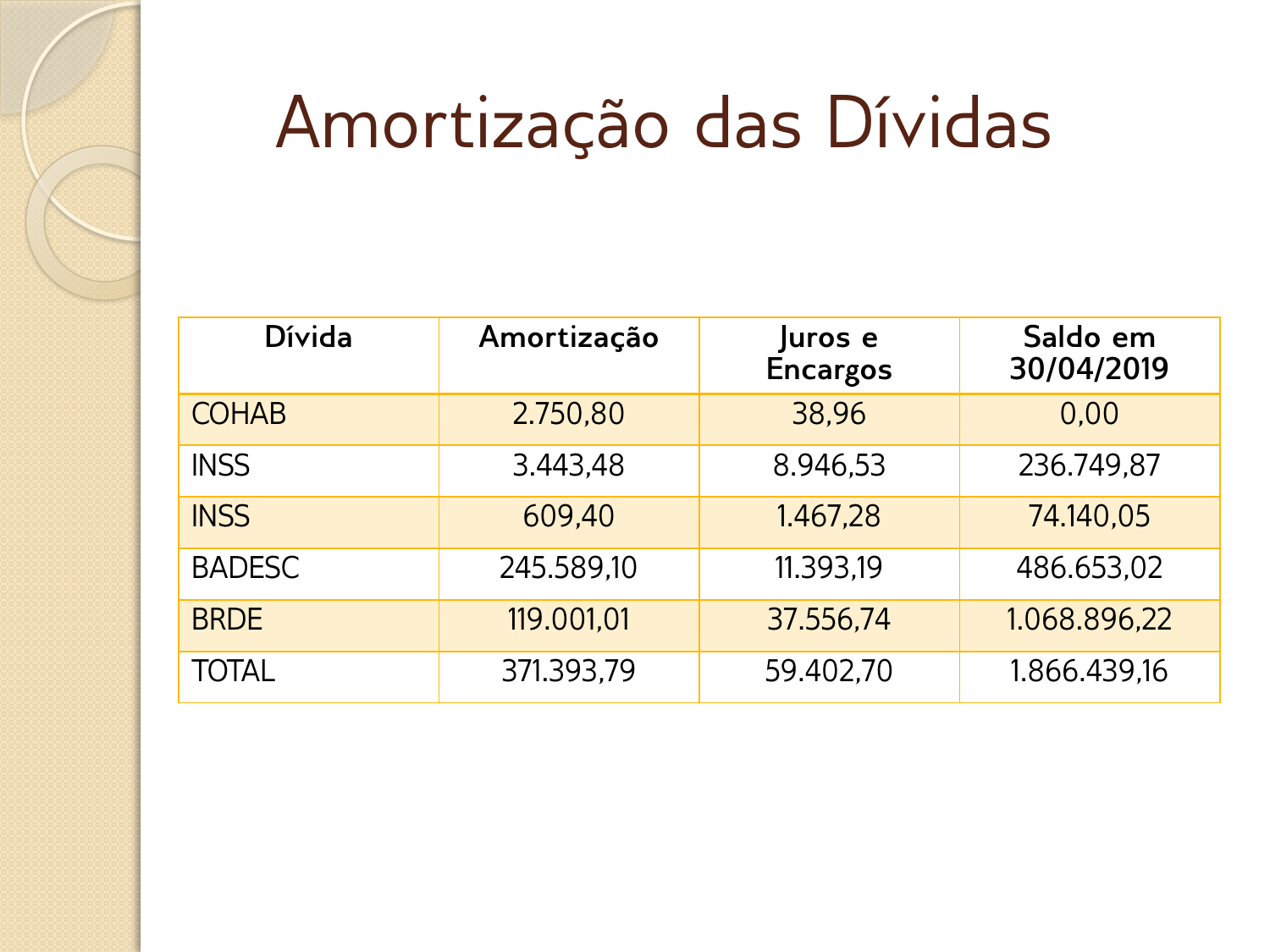

# Amortização das Dívidas
| Dívida | Amortização | Juros e Encargos | Saldo em 30/04/2019 |
| --- | --- | --- | --- |
| COHAB | 2.750,80 | 38,96 | 0,00 |
| INSS | 3.443,48 | 8.946,53 | 236.749,87 |
| INSS | 609,40 | 1.467,28 | 74.140,05 |
| BADESC | 245.589,10 | 11.393,19 | 486.653,02 |
| BRDE | 119.001,01 | 37.556,74 | 1.068.896,22 |
| TOTAL | 371.393,79 | 59.402,70 | 1.866.439,16 |